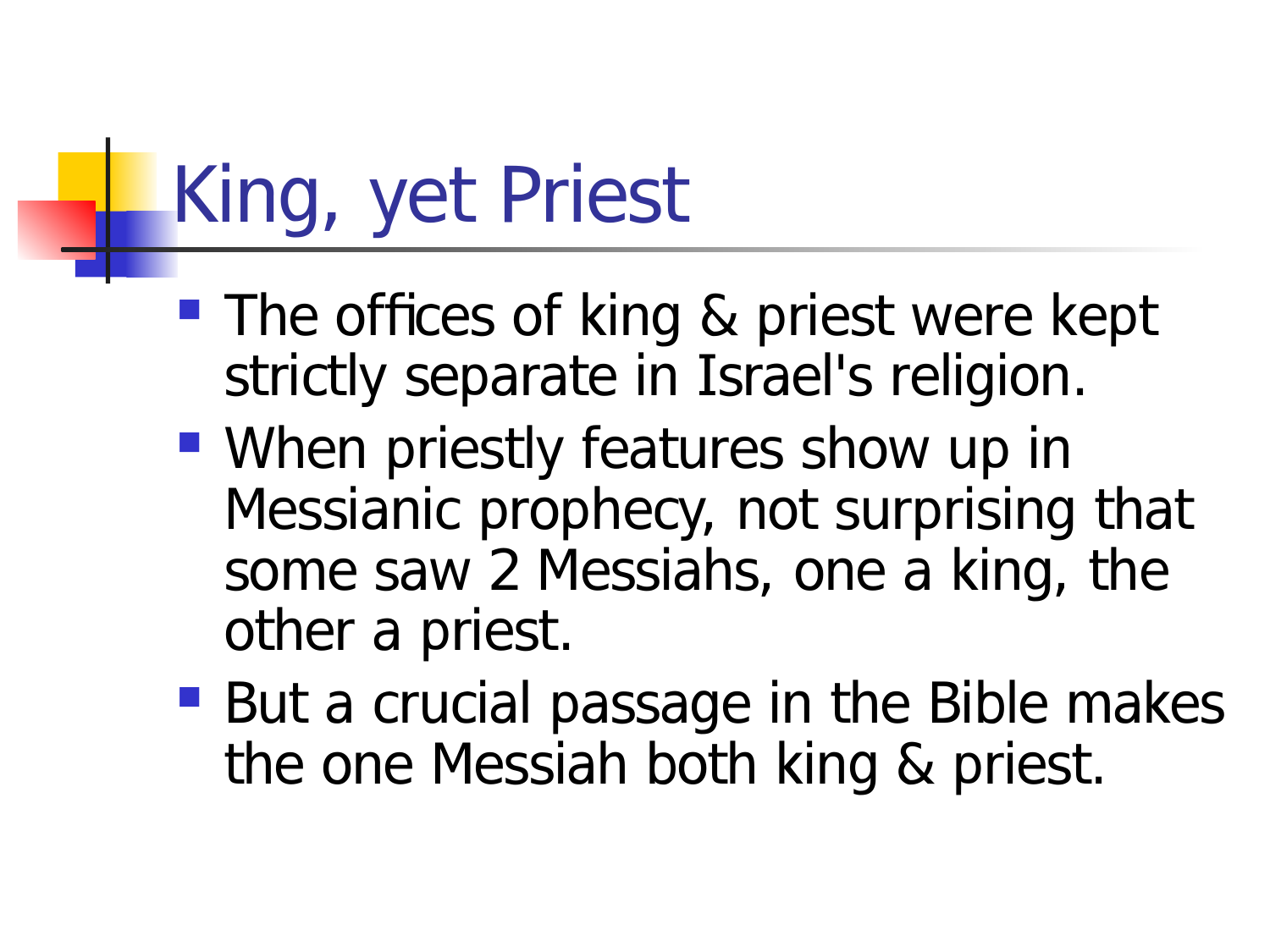

# King, yet Priest
The offices of king & priest were kept strictly separate in Israel's religion.
When priestly features show up in Messianic prophecy, not surprising that some saw 2 Messiahs, one a king, the other a priest.
But a crucial passage in the Bible makes the one Messiah both king & priest.